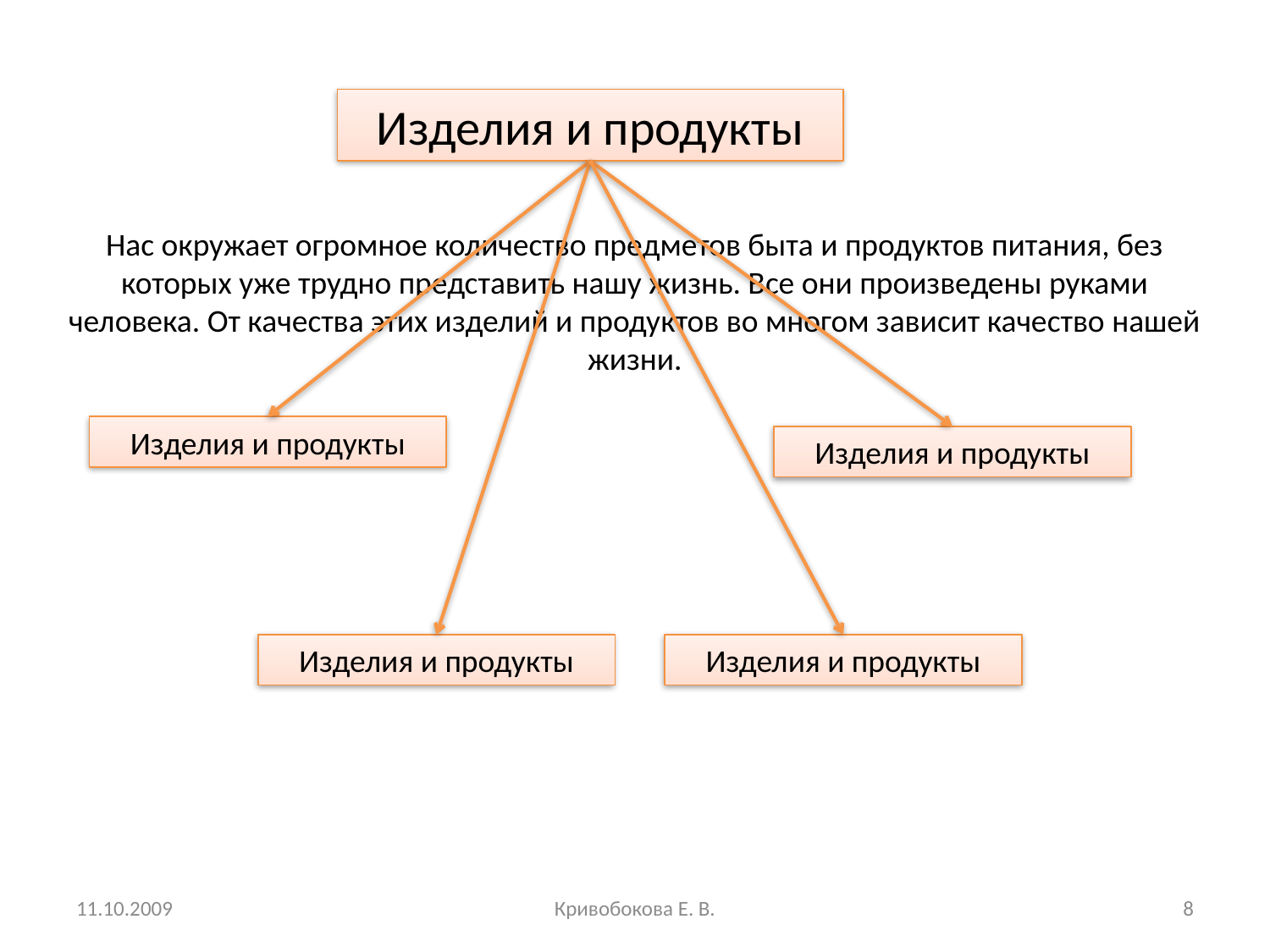

Изделия и продукты
Нас окружает огромное количество предметов быта и продуктов питания, без которых уже трудно представить нашу жизнь. Все они произведены руками человека. От качества этих изделий и продуктов во многом зависит качество нашей жизни.
Изделия и продукты
Изделия и продукты
Изделия и продукты
Изделия и продукты
11.10.2009
Кривобокова Е. В.
8